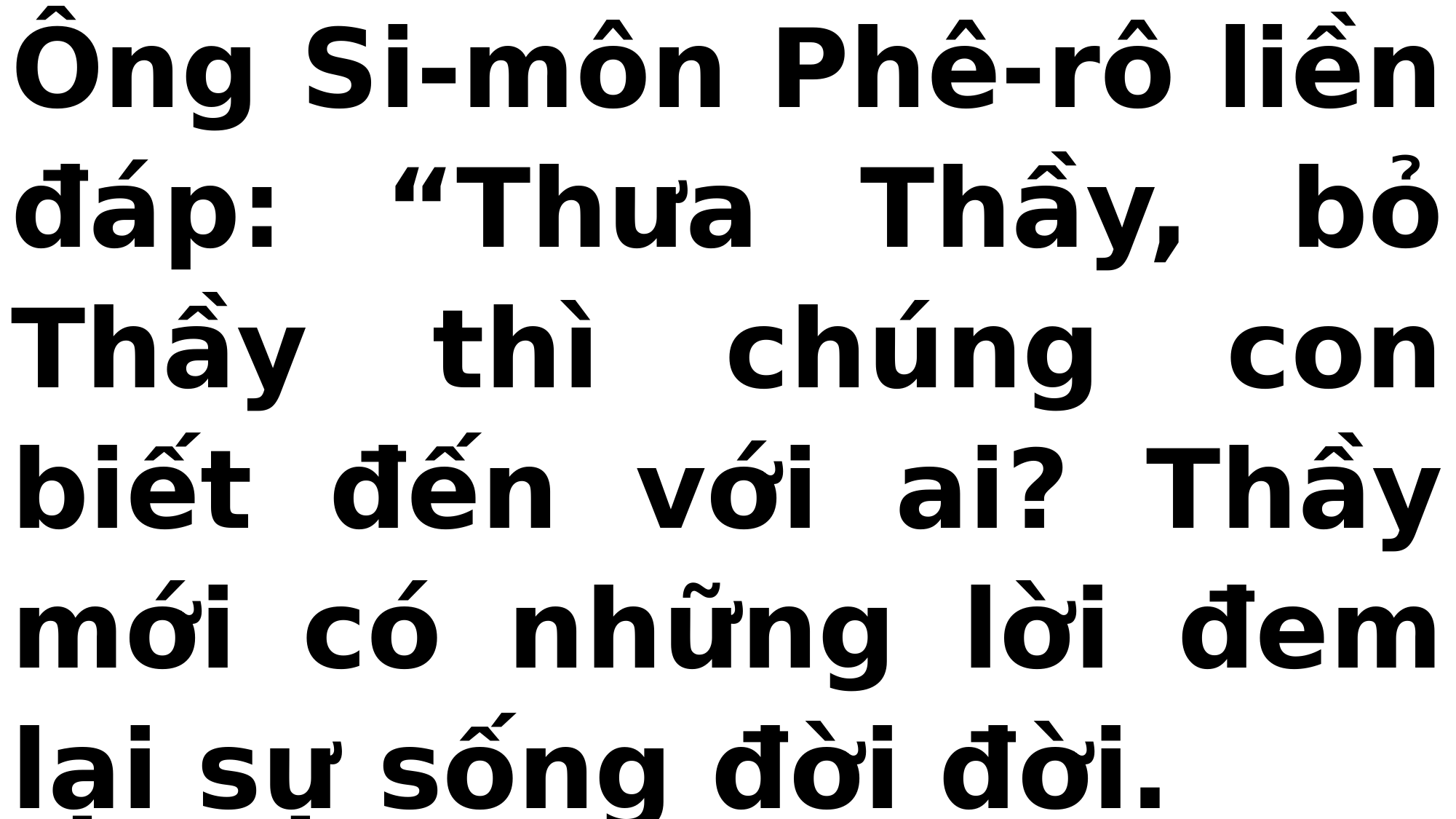

# Ông Si-môn Phê-rô liền đáp: “Thưa Thầy, bỏ Thầy thì chúng con biết đến với ai? Thầy mới có những lời đem lại sự sống đời đời.